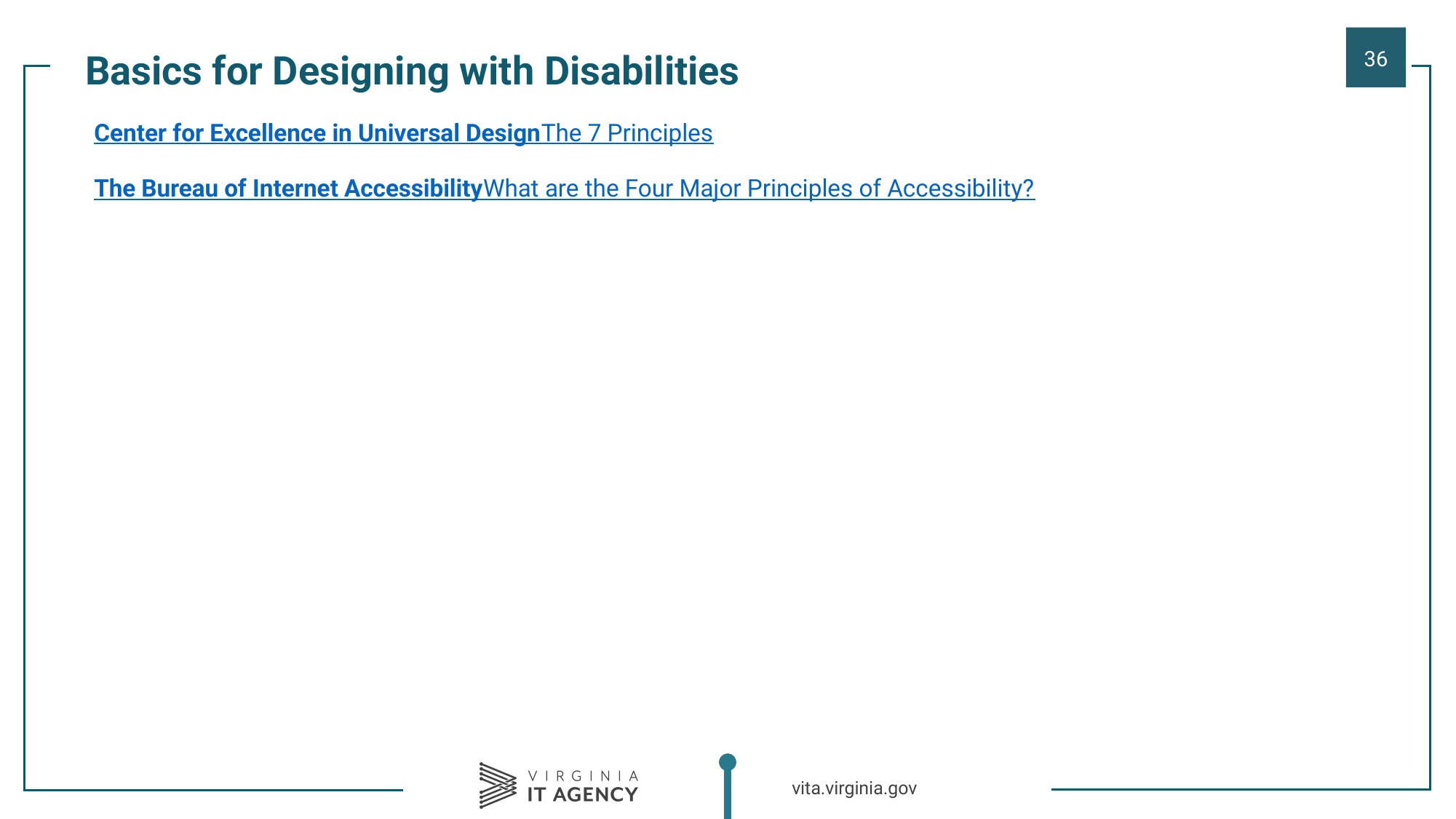

Basics for Designing with Disabilities

|  |
| --- |
| Center for Excellence in Universal Design The 7 Principles The Bureau of Internet Accessibility What are the Four Major Principles of Accessibility? |
|  |
|  |
|  |
|  |
|  |
|  |
|  |
|  |
|  |
|  |